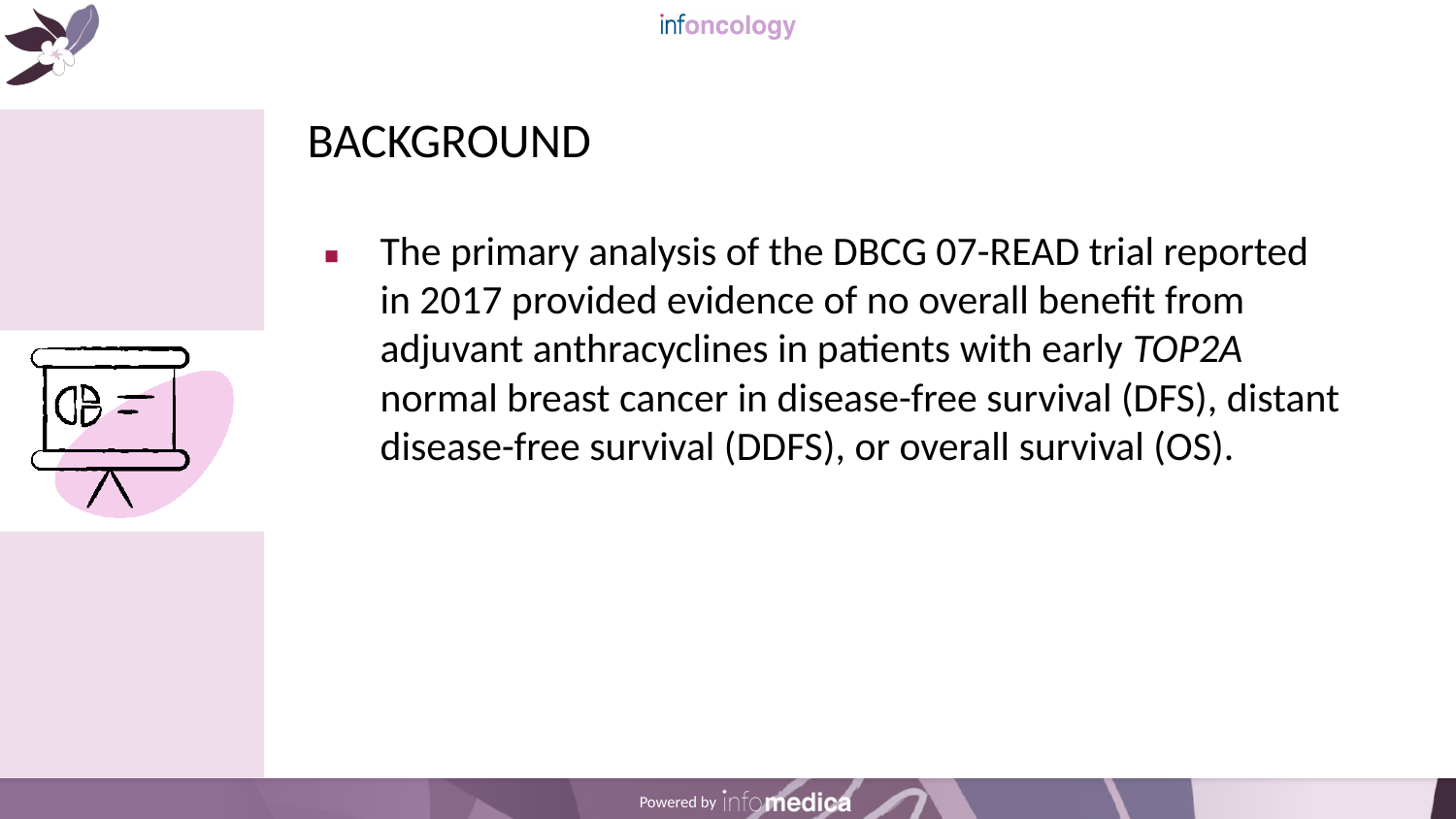

# BACKGROUND
The primary analysis of the DBCG 07-READ trial reported in 2017 provided evidence of no overall benefit from adjuvant anthracyclines in patients with early TOP2A normal breast cancer in disease-free survival (DFS), distant disease-free survival (DDFS), or overall survival (OS).